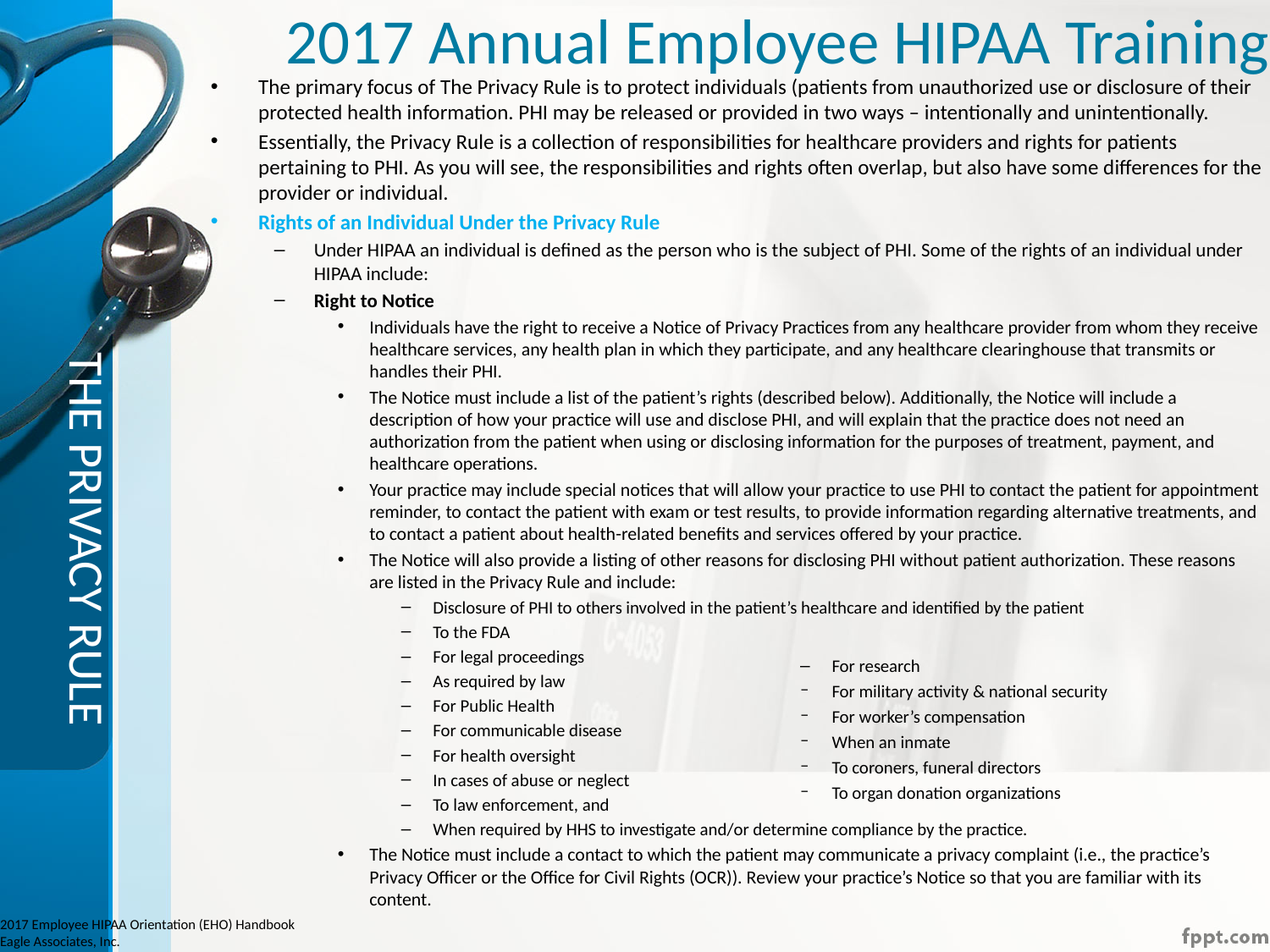

# 2017 Annual Employee HIPAA Training
The primary focus of The Privacy Rule is to protect individuals (patients from unauthorized use or disclosure of their protected health information. PHI may be released or provided in two ways – intentionally and unintentionally.
Essentially, the Privacy Rule is a collection of responsibilities for healthcare providers and rights for patients pertaining to PHI. As you will see, the responsibilities and rights often overlap, but also have some differences for the provider or individual.
Rights of an Individual Under the Privacy Rule
Under HIPAA an individual is defined as the person who is the subject of PHI. Some of the rights of an individual under HIPAA include:
Right to Notice
Individuals have the right to receive a Notice of Privacy Practices from any healthcare provider from whom they receive healthcare services, any health plan in which they participate, and any healthcare clearinghouse that transmits or handles their PHI.
The Notice must include a list of the patient’s rights (described below). Additionally, the Notice will include a description of how your practice will use and disclose PHI, and will explain that the practice does not need an authorization from the patient when using or disclosing information for the purposes of treatment, payment, and healthcare operations.
Your practice may include special notices that will allow your practice to use PHI to contact the patient for appointment reminder, to contact the patient with exam or test results, to provide information regarding alternative treatments, and to contact a patient about health-related benefits and services offered by your practice.
The Notice will also provide a listing of other reasons for disclosing PHI without patient authorization. These reasons are listed in the Privacy Rule and include:
Disclosure of PHI to others involved in the patient’s healthcare and identified by the patient
To the FDA
For legal proceedings
As required by law
For Public Health
For communicable disease
For health oversight
In cases of abuse or neglect
To law enforcement, and
When required by HHS to investigate and/or determine compliance by the practice.
The Notice must include a contact to which the patient may communicate a privacy complaint (i.e., the practice’s Privacy Officer or the Office for Civil Rights (OCR)). Review your practice’s Notice so that you are familiar with its content.
THE PRIVACY RULE
For research
For military activity & national security
For worker’s compensation
When an inmate
To coroners, funeral directors
To organ donation organizations
2017 Employee HIPAA Orientation (EHO) Handbook
Eagle Associates, Inc.